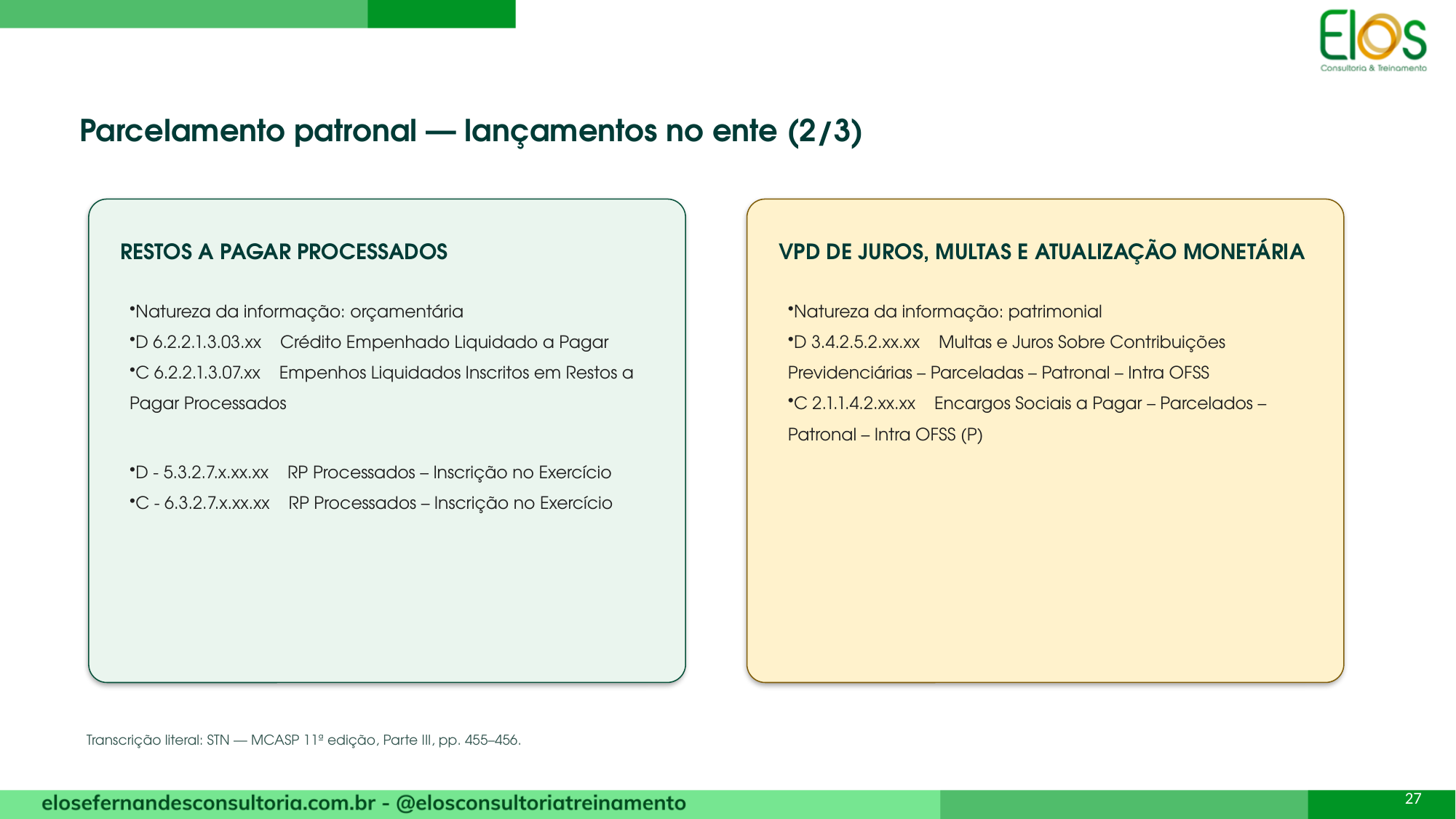

Parcelamento patronal — lançamentos no ente (2/3)

RESTOS A PAGAR PROCESSADOS
VPD DE JUROS, MULTAS E ATUALIZAÇÃO MONETÁRIA
Natureza da informação: orçamentária
D 6.2.2.1.3.03.xx    Crédito Empenhado Liquidado a Pagar
C 6.2.2.1.3.07.xx    Empenhos Liquidados Inscritos em Restos a Pagar Processados

D - 5.3.2.7.x.xx.xx    RP Processados – Inscrição no Exercício
C - 6.3.2.7.x.xx.xx    RP Processados – Inscrição no Exercício
Natureza da informação: patrimonial
D 3.4.2.5.2.xx.xx    Multas e Juros Sobre Contribuições Previdenciárias – Parceladas – Patronal – Intra OFSS
C 2.1.1.4.2.xx.xx    Encargos Sociais a Pagar – Parcelados – Patronal – Intra OFSS (P)
Transcrição literal: STN — MCASP 11ª edição, Parte III, pp. 455–456.
27